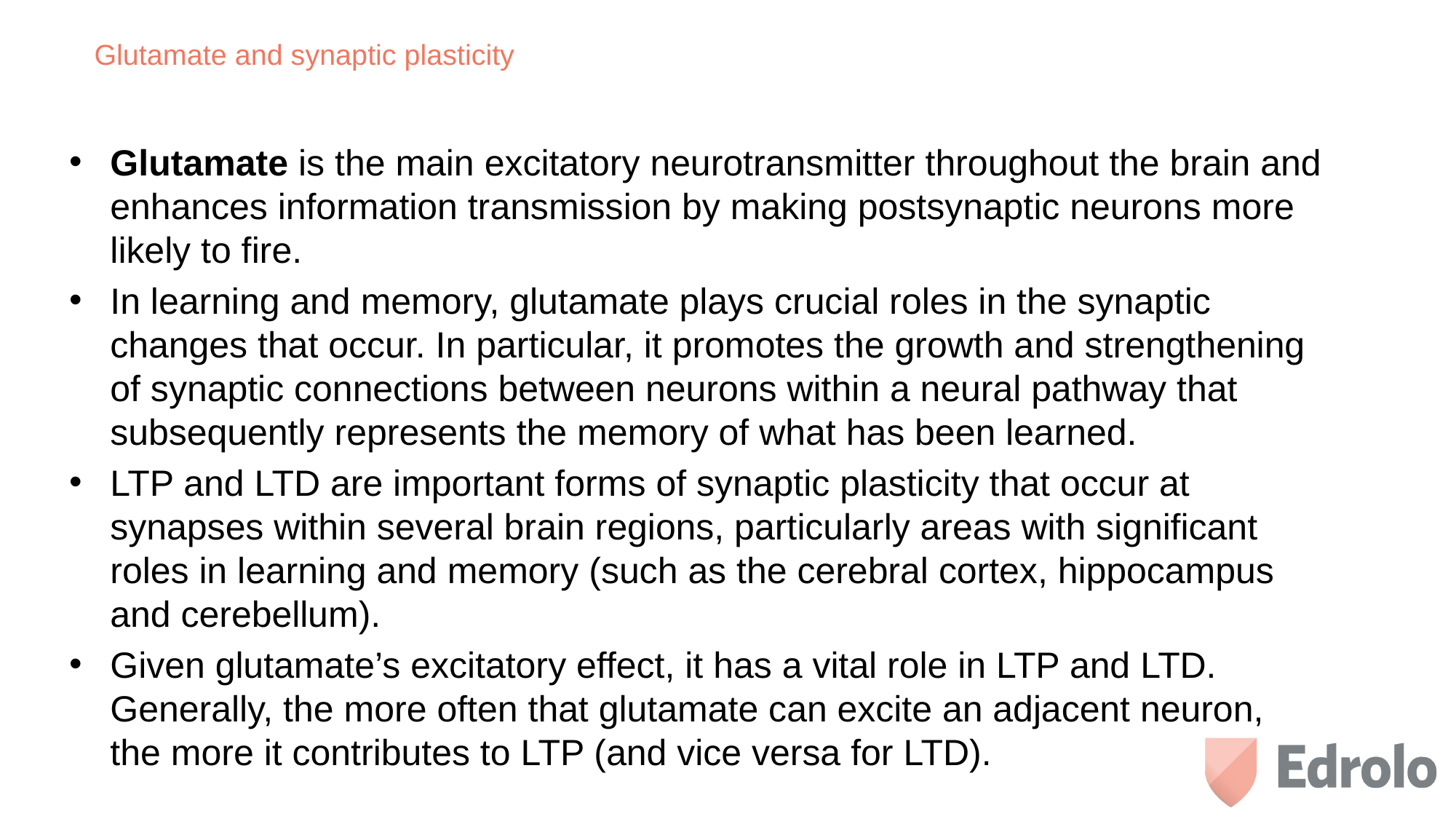

# Glutamate and synaptic plasticity
Glutamate is the main excitatory neurotransmitter throughout the brain and enhances information transmission by making postsynaptic neurons more likely to fire.
In learning and memory, glutamate plays crucial roles in the synaptic changes that occur. In particular, it promotes the growth and strengthening of synaptic connections between neurons within a neural pathway that subsequently represents the memory of what has been learned.
LTP and LTD are important forms of synaptic plasticity that occur at synapses within several brain regions, particularly areas with significant roles in learning and memory (such as the cerebral cortex, hippocampus and cerebellum).
Given glutamate’s excitatory effect, it has a vital role in LTP and LTD. Generally, the more often that glutamate can excite an adjacent neuron, the more it contributes to LTP (and vice versa for LTD).